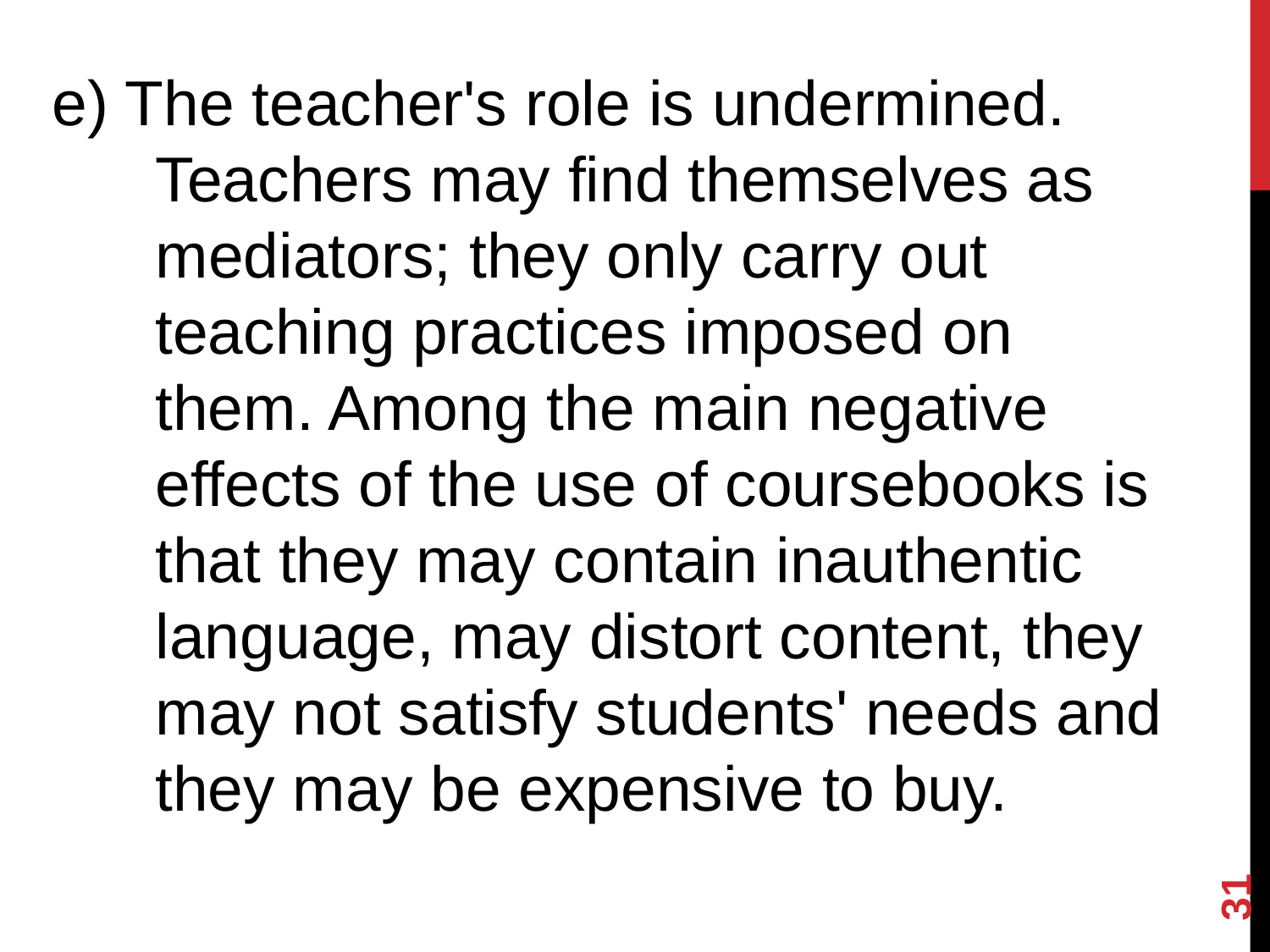

e) The teacher's role is undermined. Teachers may find themselves as mediators; they only carry out teaching practices imposed on them. Among the main negative effects of the use of coursebooks is that they may contain inauthentic language, may distort content, they may not satisfy students' needs and they may be expensive to buy.
31